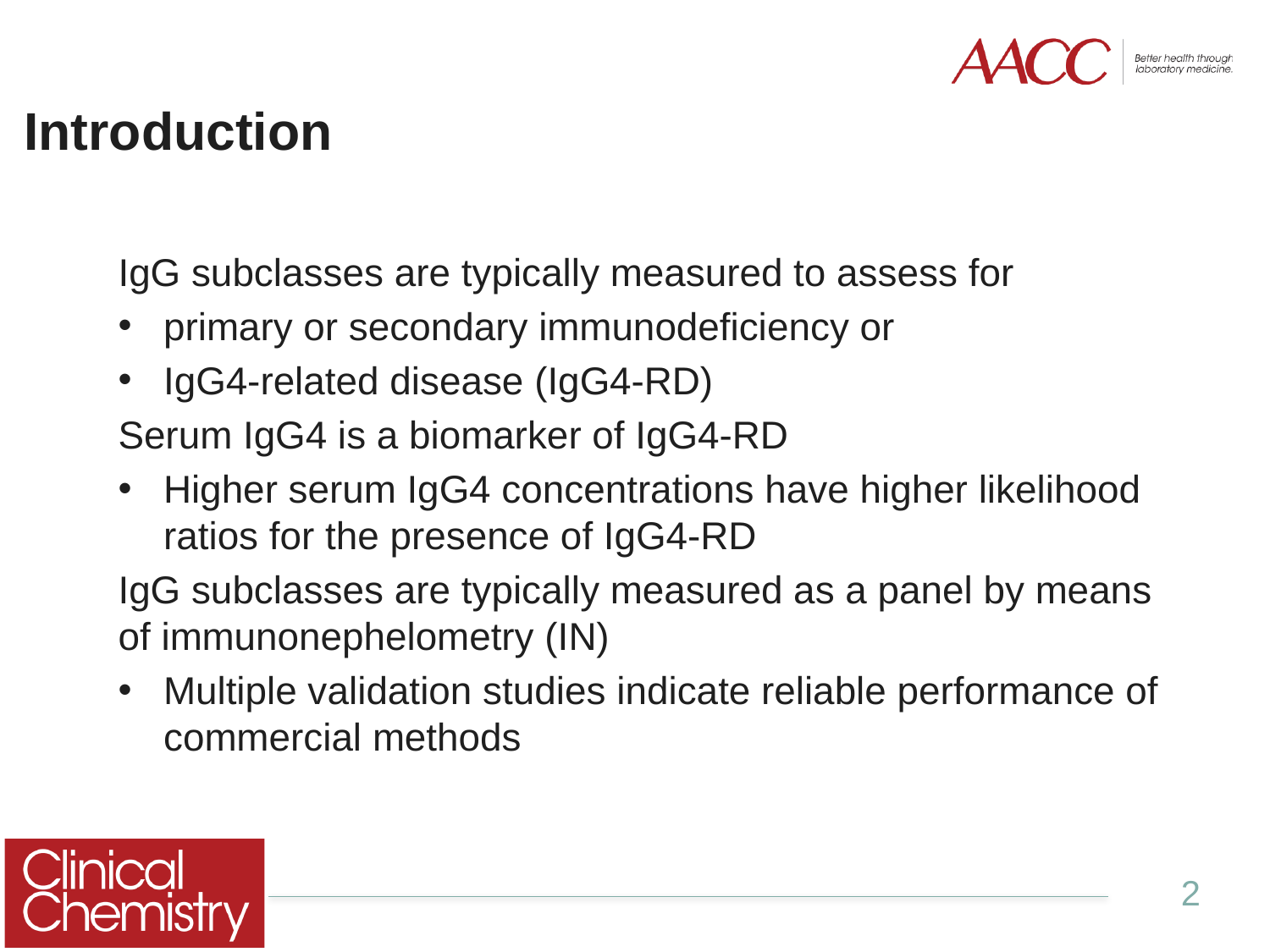

# Introduction
IgG subclasses are typically measured to assess for
primary or secondary immunodeficiency or
IgG4-related disease (IgG4-RD)
Serum IgG4 is a biomarker of IgG4-RD
Higher serum IgG4 concentrations have higher likelihood ratios for the presence of IgG4-RD
IgG subclasses are typically measured as a panel by means of immunonephelometry (IN)
Multiple validation studies indicate reliable performance of commercial methods
2